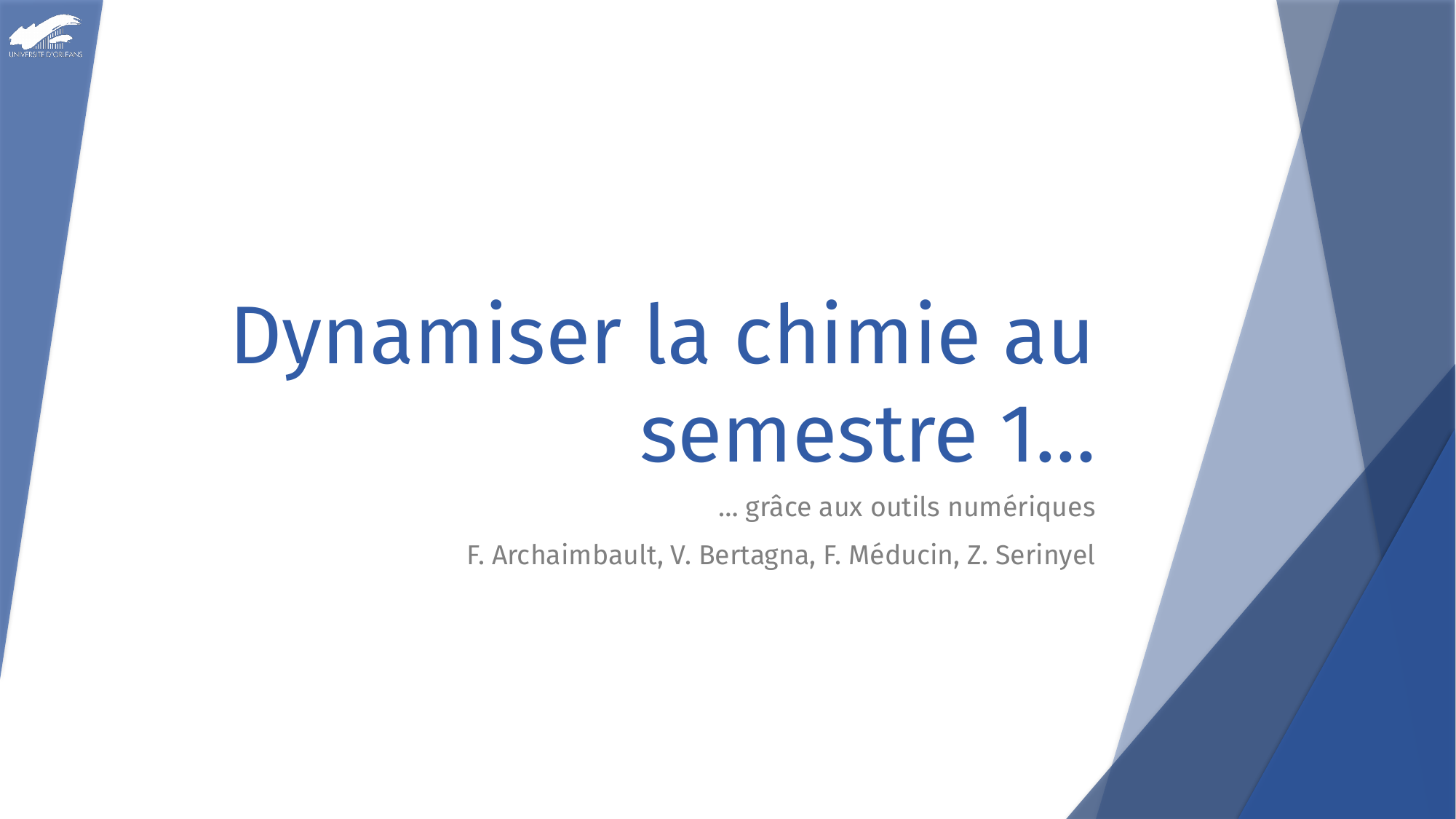

# Dynamiser la chimie au semestre 1…
… grâce aux outils numériques
F. Archaimbault, V. Bertagna, F. Méducin, Z. Serinyel